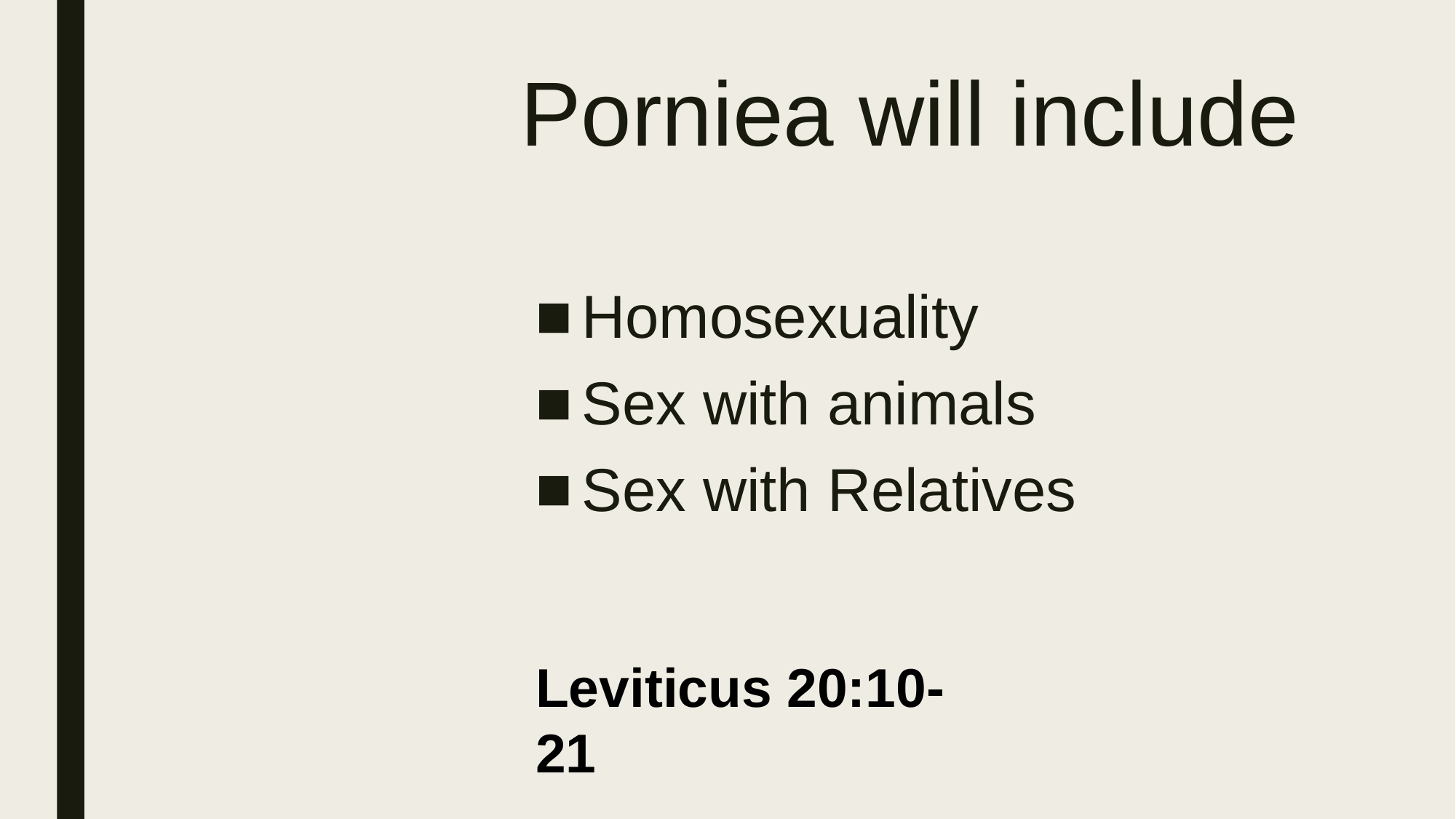

# Porniea will include
Homosexuality
Sex with animals
Sex with Relatives
Leviticus 20:10-21